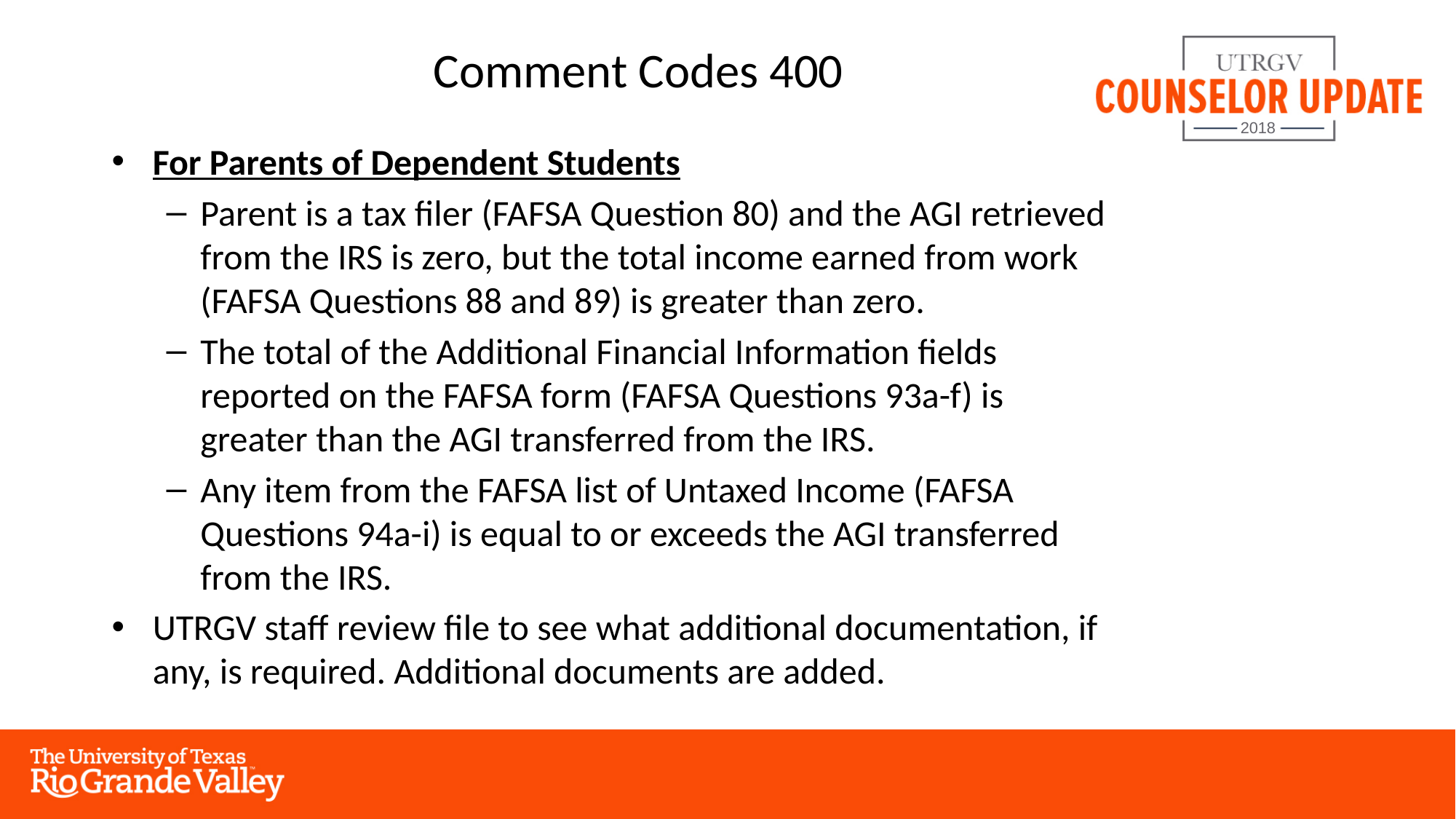

# Comment Codes 400
For Parents of Dependent Students
Parent is a tax filer (FAFSA Question 80) and the AGI retrieved from the IRS is zero, but the total income earned from work (FAFSA Questions 88 and 89) is greater than zero.
The total of the Additional Financial Information fields reported on the FAFSA form (FAFSA Questions 93a-f) is greater than the AGI transferred from the IRS.
Any item from the FAFSA list of Untaxed Income (FAFSA Questions 94a-i) is equal to or exceeds the AGI transferred from the IRS.
UTRGV staff review file to see what additional documentation, if any, is required. Additional documents are added.